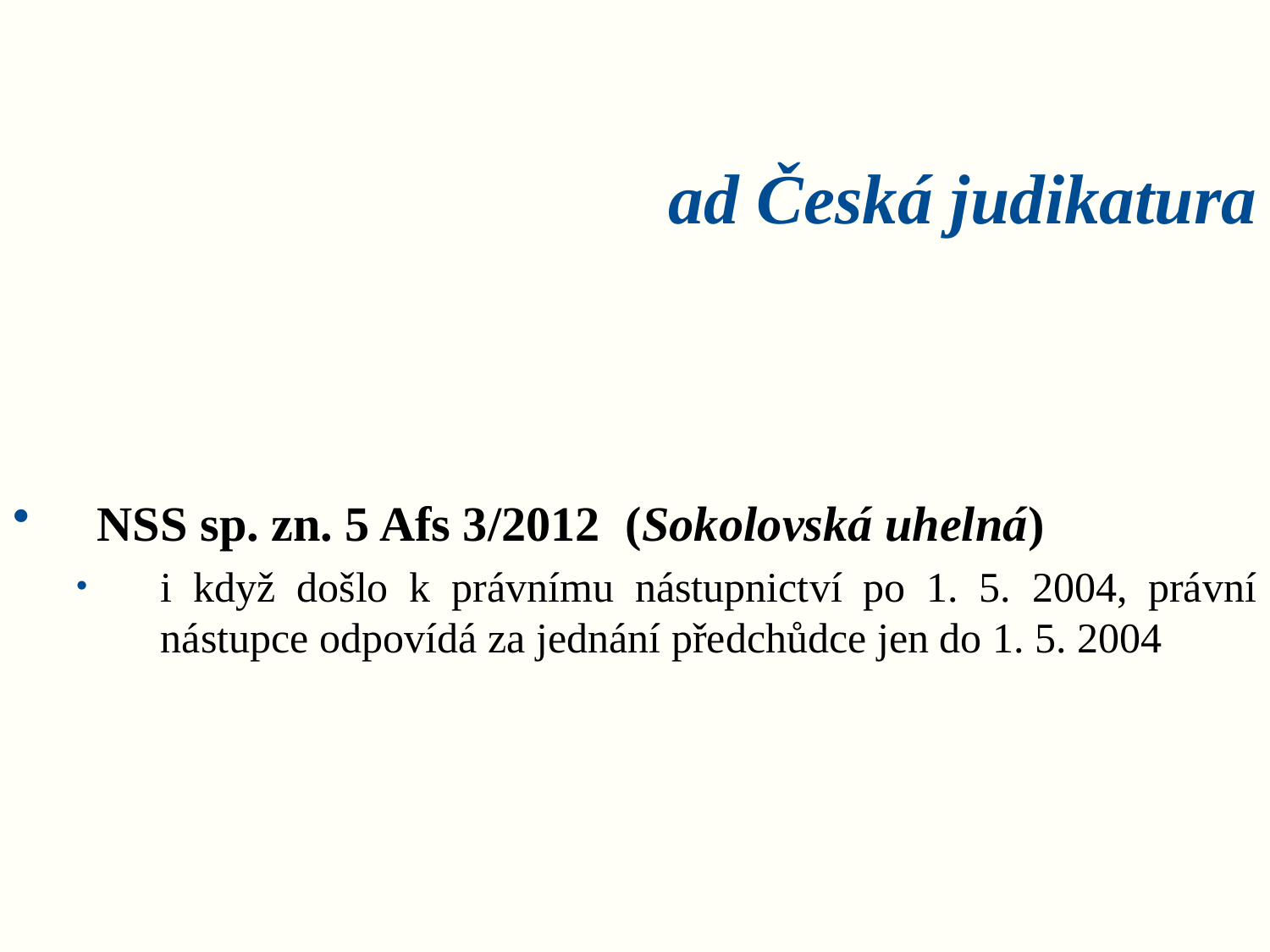

# ad Česká judikatura
NSS sp. zn. 5 Afs 3/2012  (Sokolovská uhelná)
i když došlo k právnímu nástupnictví po 1. 5. 2004, právní nástupce odpovídá za jednání předchůdce jen do 1. 5. 2004